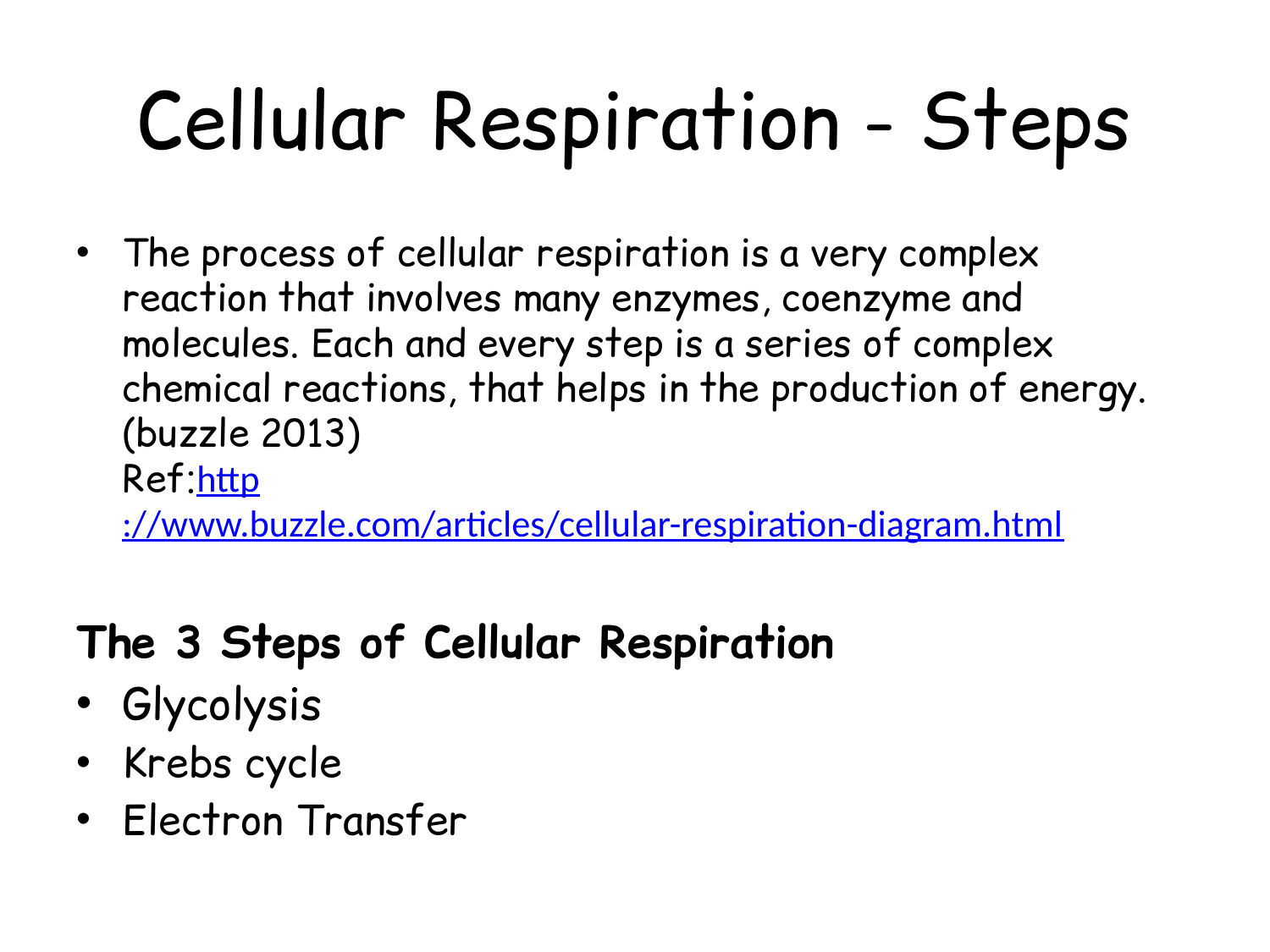

# Cellular Respiration - Steps
The process of cellular respiration is a very complex reaction that involves many enzymes, coenzyme and molecules. Each and every step is a series of complex chemical reactions, that helps in the production of energy.(buzzle 2013)
Ref:http://www.buzzle.com/articles/cellular-respiration-diagram.html

The 3 Steps of Cellular Respiration
Glycolysis
Krebs cycle
Electron Transfer